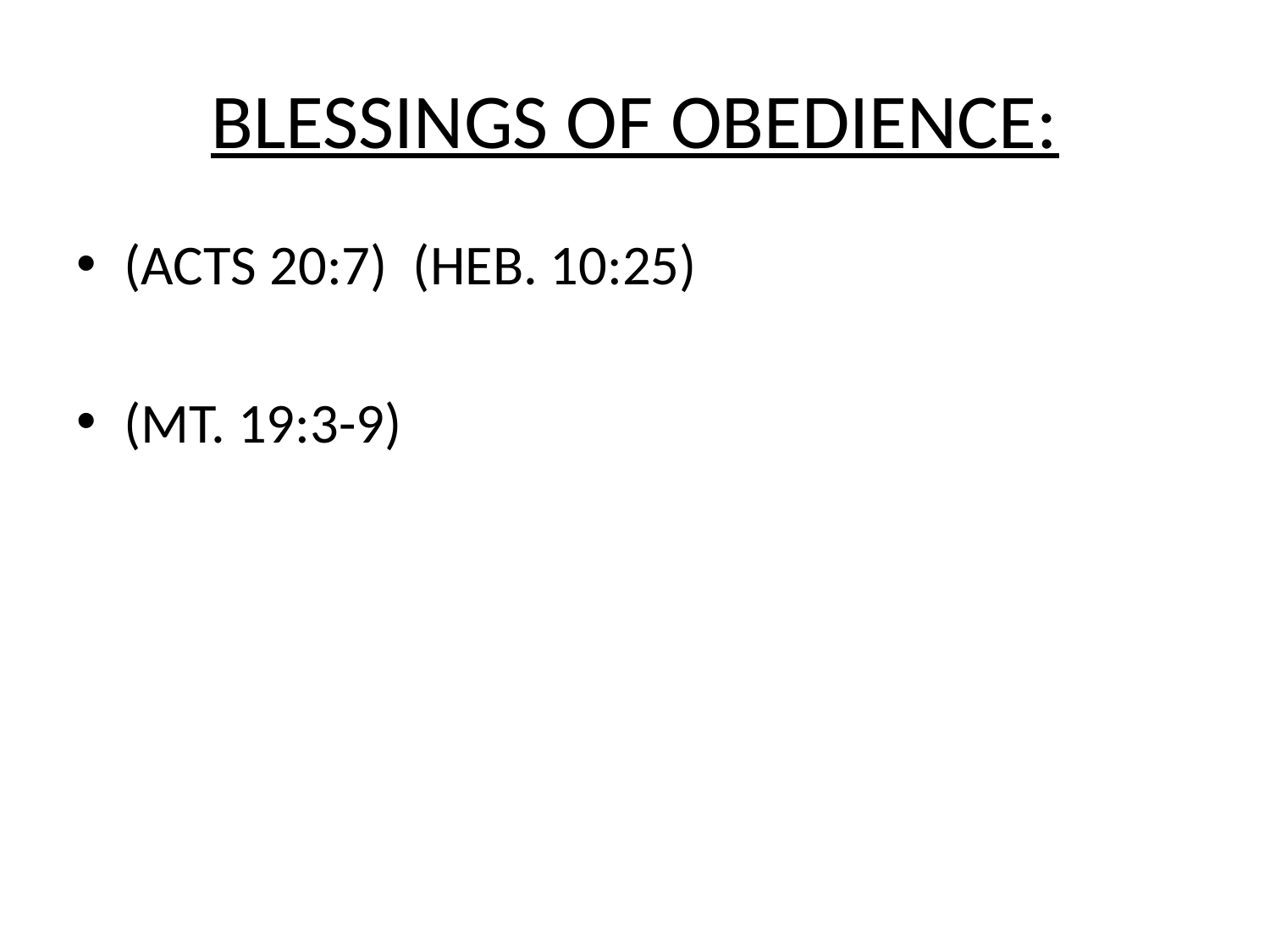

# BLESSINGS OF OBEDIENCE:
(ACTS 20:7)  (HEB. 10:25)

(MT. 19:3-9)